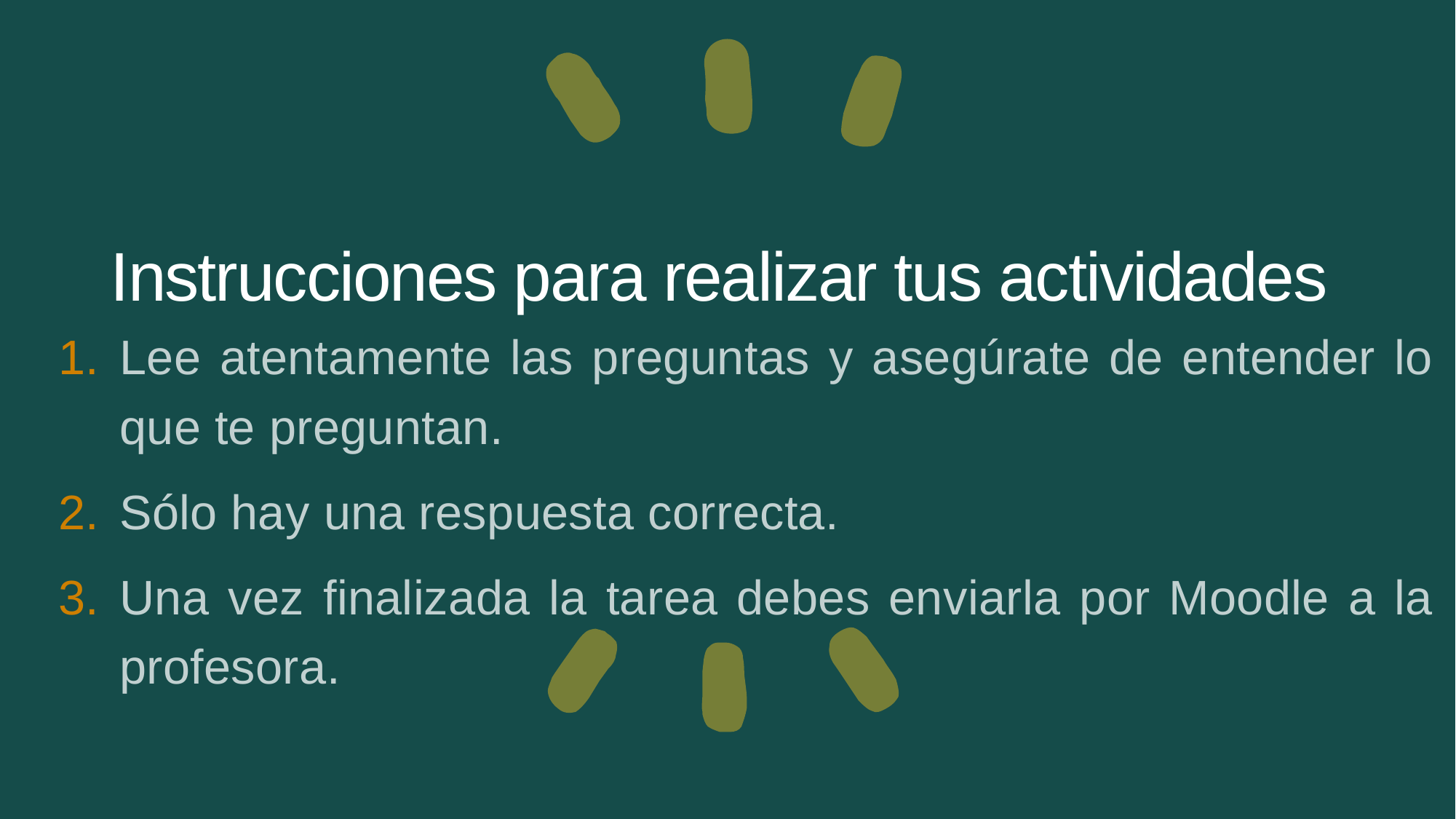

# Instrucciones para realizar tus actividades
Lee atentamente las preguntas y asegúrate de entender lo que te preguntan.
Sólo hay una respuesta correcta.
Una vez finalizada la tarea debes enviarla por Moodle a la profesora.